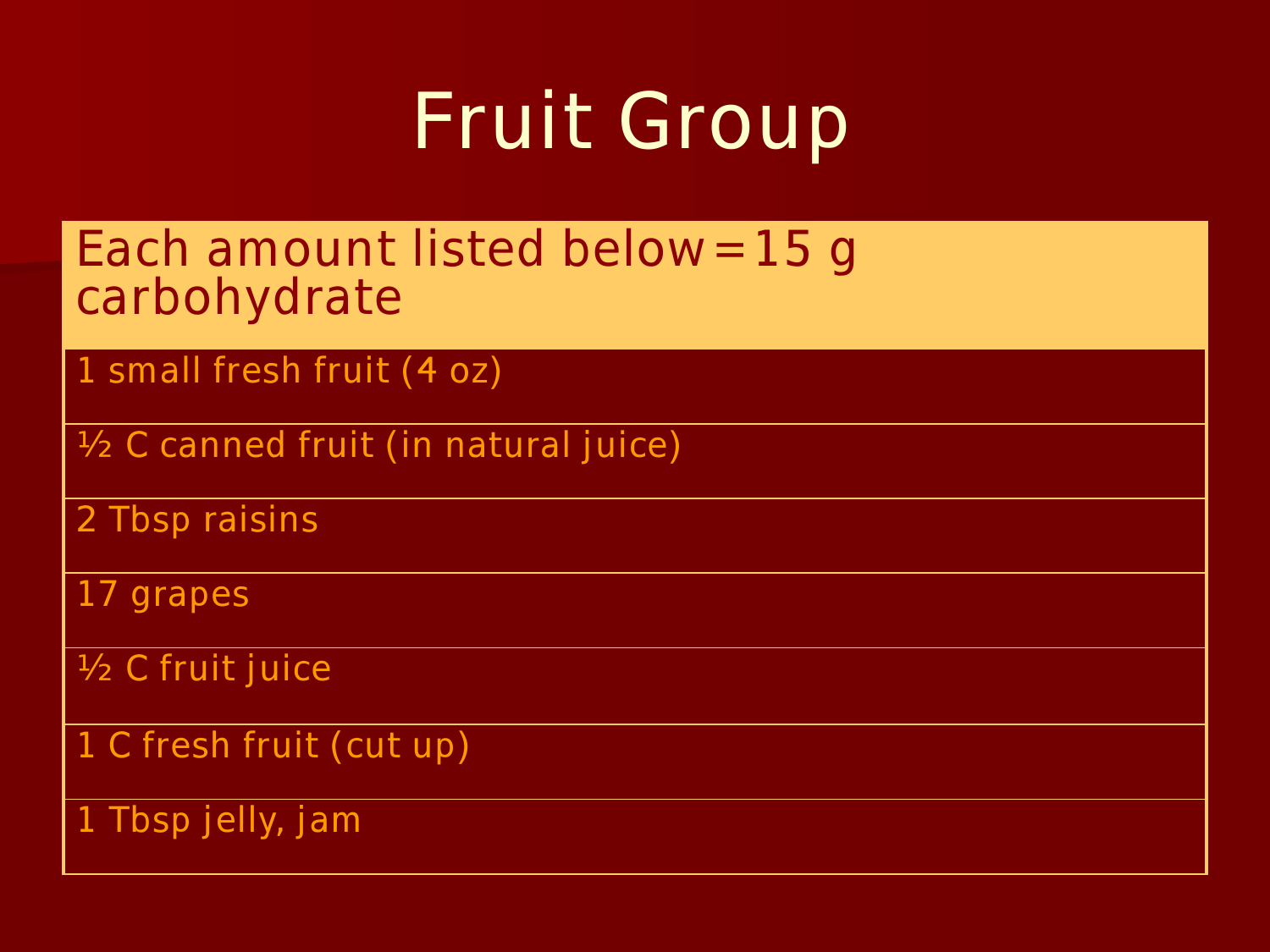

# Fruit Group
| Each amount listed below=15 g carbohydrate |
| --- |
| 1 small fresh fruit (4 oz) |
| ½ C canned fruit (in natural juice) |
| 2 Tbsp raisins |
| 17 grapes |
| ½ C fruit juice |
| 1 C fresh fruit (cut up) |
| 1 Tbsp jelly, jam |